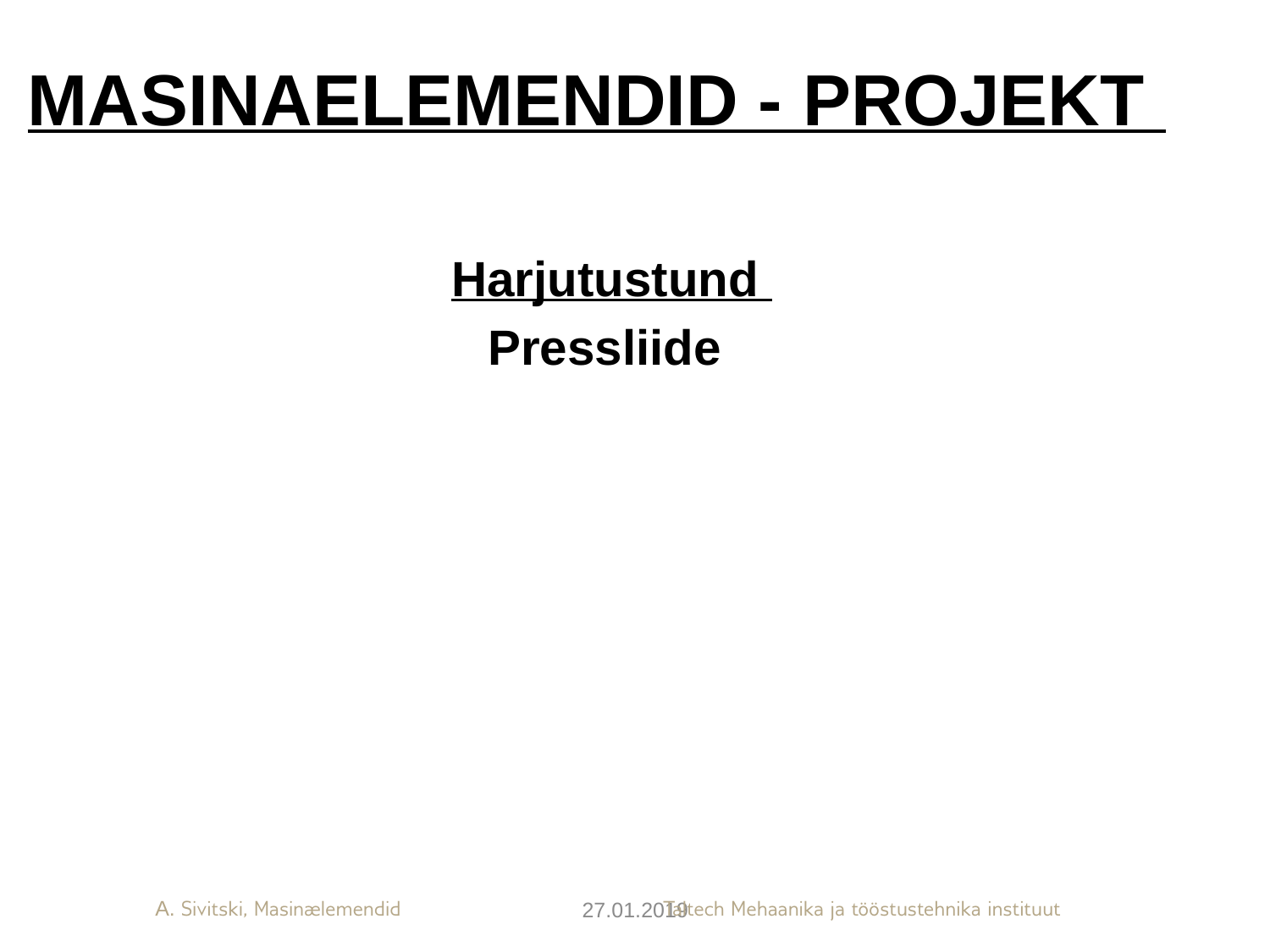

MASINAELEMENDID - PROJEKT

Harjutustund
		      Pressliide
	A. Sivitski, Masinaelemendid 			Taltech Mehaanika ja tööstustehnika instituut
27.01.2019